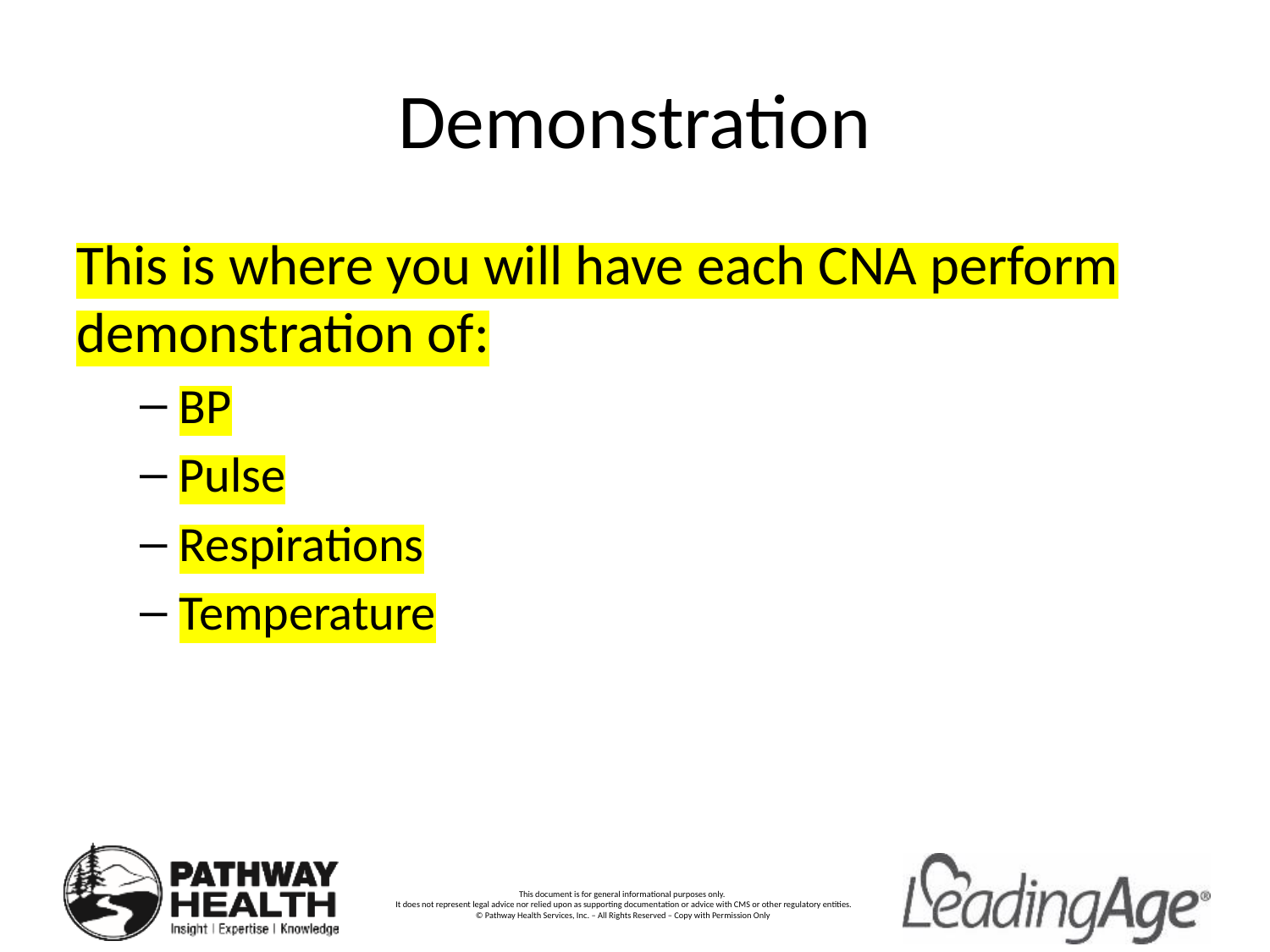

# Demonstration
This is where you will have each CNA perform demonstration of:
BP
Pulse
Respirations
Temperature